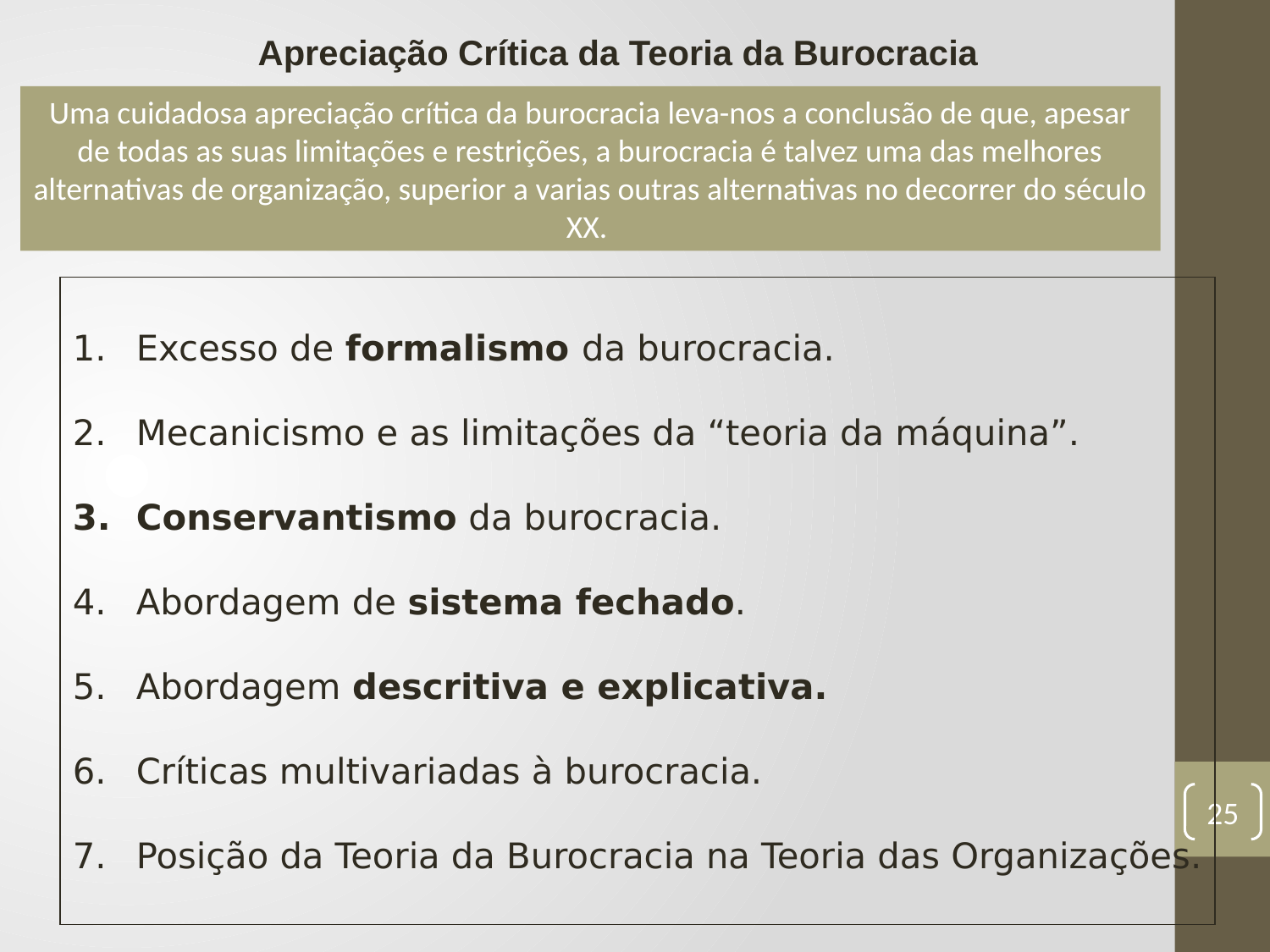

Apreciação Crítica da Teoria da Burocracia
Uma cuidadosa apreciação crítica da burocracia leva-nos a conclusão de que, apesar de todas as suas limitações e restrições, a burocracia é talvez uma das melhores alternativas de organização, superior a varias outras alternativas no decorrer do século XX.

Excesso de formalismo da burocracia.

Mecanicismo e as limitações da “teoria da máquina”.

Conservantismo da burocracia.

Abordagem de sistema fechado.

Abordagem descritiva e explicativa.

Críticas multivariadas à burocracia.

Posição da Teoria da Burocracia na Teoria das Organizações.

25